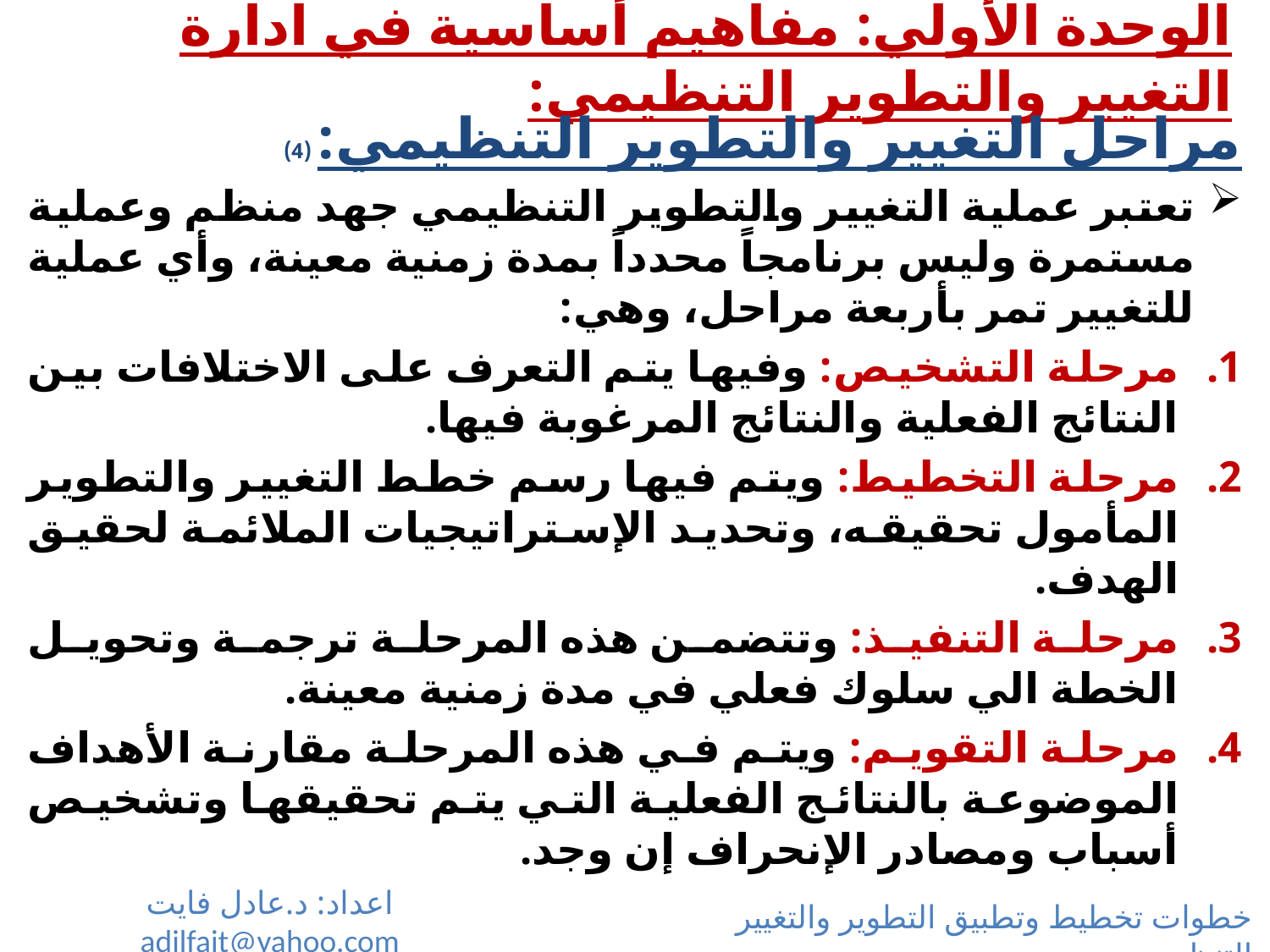

# الوحدة الأولي: مفاهيم أساسية في ادارة التغيير والتطوير التنظيمي:
مراحل التغيير والتطوير التنظيمي: (4)
تعتبر عملية التغيير والتطوير التنظيمي جهد منظم وعملية مستمرة وليس برنامجاً محدداً بمدة زمنية معينة، وأي عملية للتغيير تمر بأربعة مراحل، وهي:
مرحلة التشخيص: وفيها يتم التعرف على الاختلافات بين النتائج الفعلية والنتائج المرغوبة فيها.
مرحلة التخطيط: ويتم فيها رسم خطط التغيير والتطوير المأمول تحقيقه، وتحديد الإستراتيجيات الملائمة لحقيق الهدف.
مرحلة التنفيذ: وتتضمن هذه المرحلة ترجمة وتحويل الخطة الي سلوك فعلي في مدة زمنية معينة.
مرحلة التقويم: ويتم في هذه المرحلة مقارنة الأهداف الموضوعة بالنتائج الفعلية التي يتم تحقيقها وتشخيص أسباب ومصادر الإنحراف إن وجد.
اعداد: د.عادل فايت adilfait@yahoo.com
خطوات تخطيط وتطبيق التطوير والتغيير التنظيمي